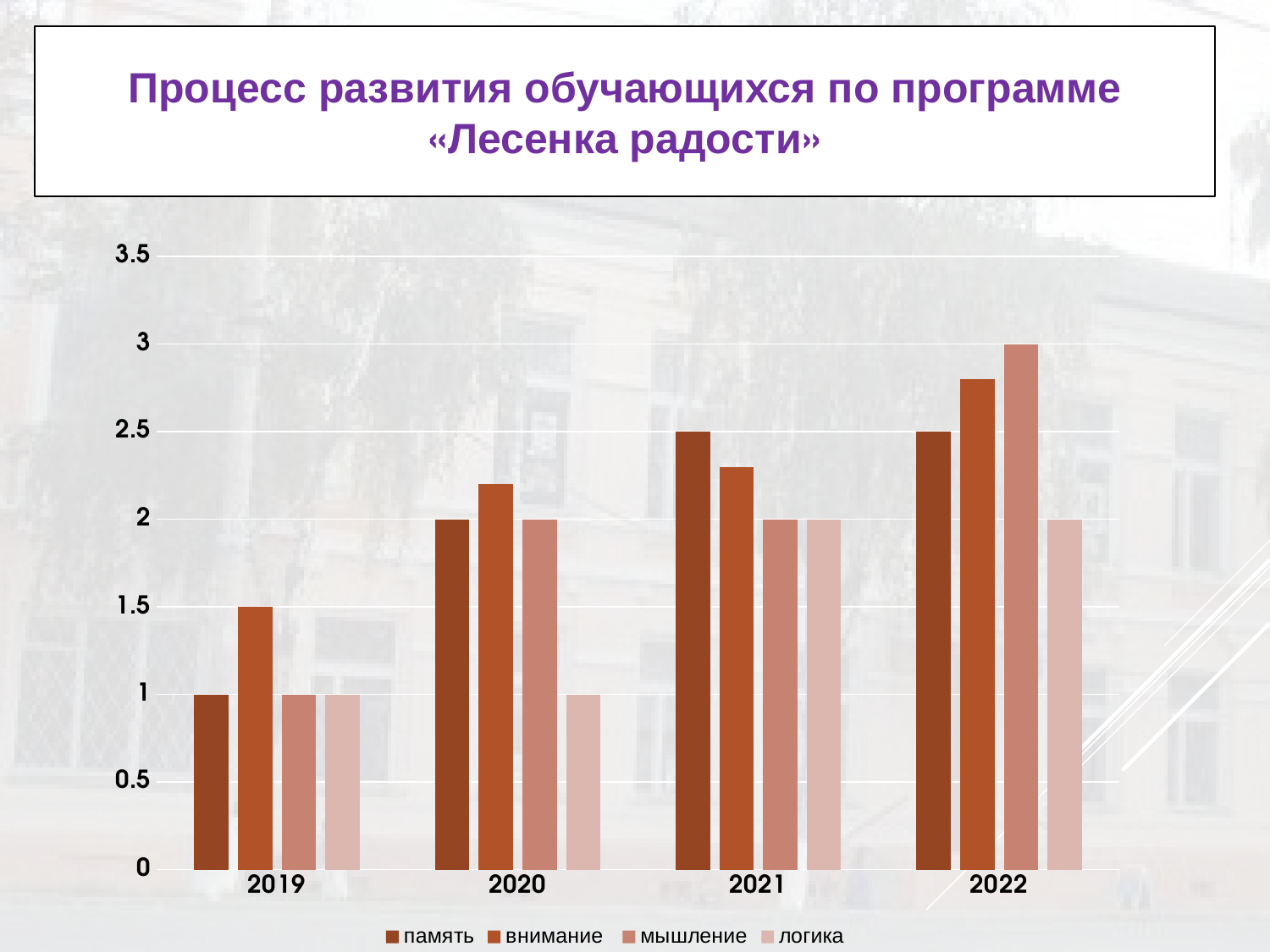

# Процесс развития обучающихся по программе «Лесенка радости»

### Chart

| Category | память | внимание  | мышление | логика  |
|---|---|---|---|---|
| 2019 | 1.0 | 1.5 | 1.0 | 1.0 |
| 2020 | 2.0 | 2.2 | 2.0 | 1.0 |
| 2021 | 2.5 | 2.3 | 2.0 | 2.0 |
| 2022 | 2.5 | 2.8 | 3.0 | 2.0 |